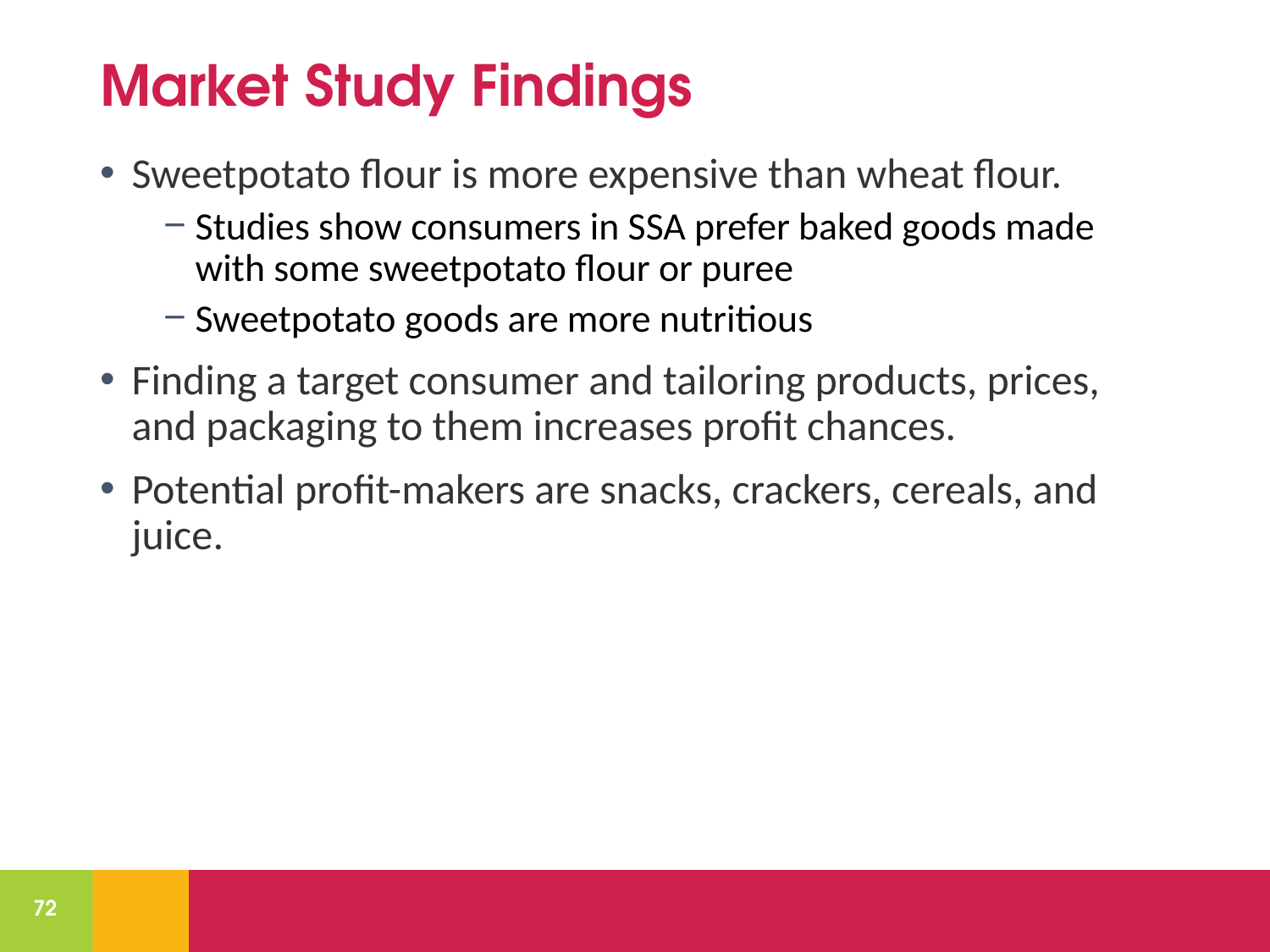

# Market Study Findings
Sweetpotato flour is more expensive than wheat flour.
Studies show consumers in SSA prefer baked goods made with some sweetpotato flour or puree
Sweetpotato goods are more nutritious
Finding a target consumer and tailoring products, prices, and packaging to them increases profit chances.
Potential profit-makers are snacks, crackers, cereals, and juice.

72